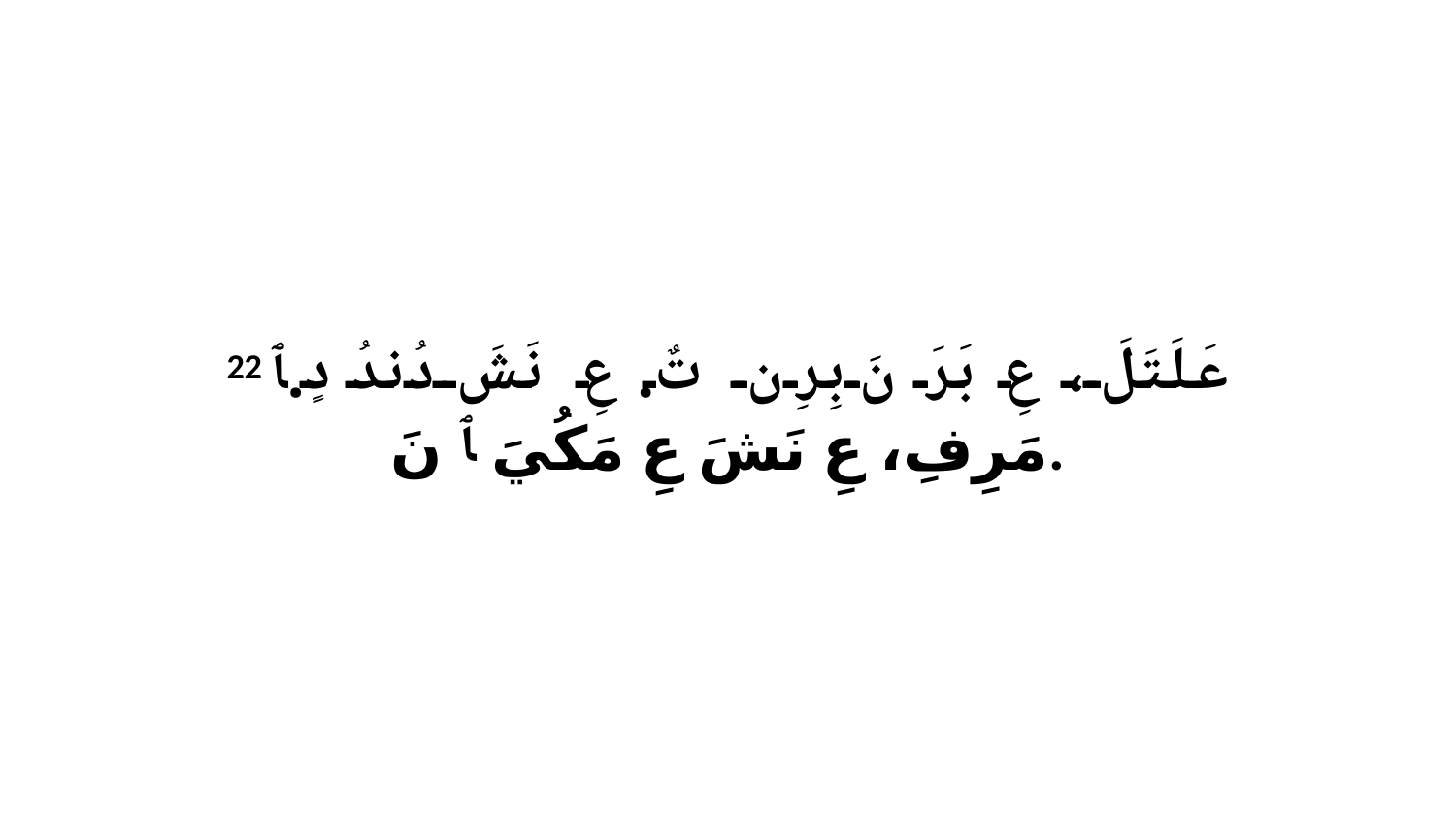

22 عَلَتَلَ، عِ بَرَ نَ بِرِن تٌ. عِ نَشَ دُندُ دٍ.ﭑ مَرِفِ، عِ نَشَ عِ مَكُيَ ﭑ نَ.